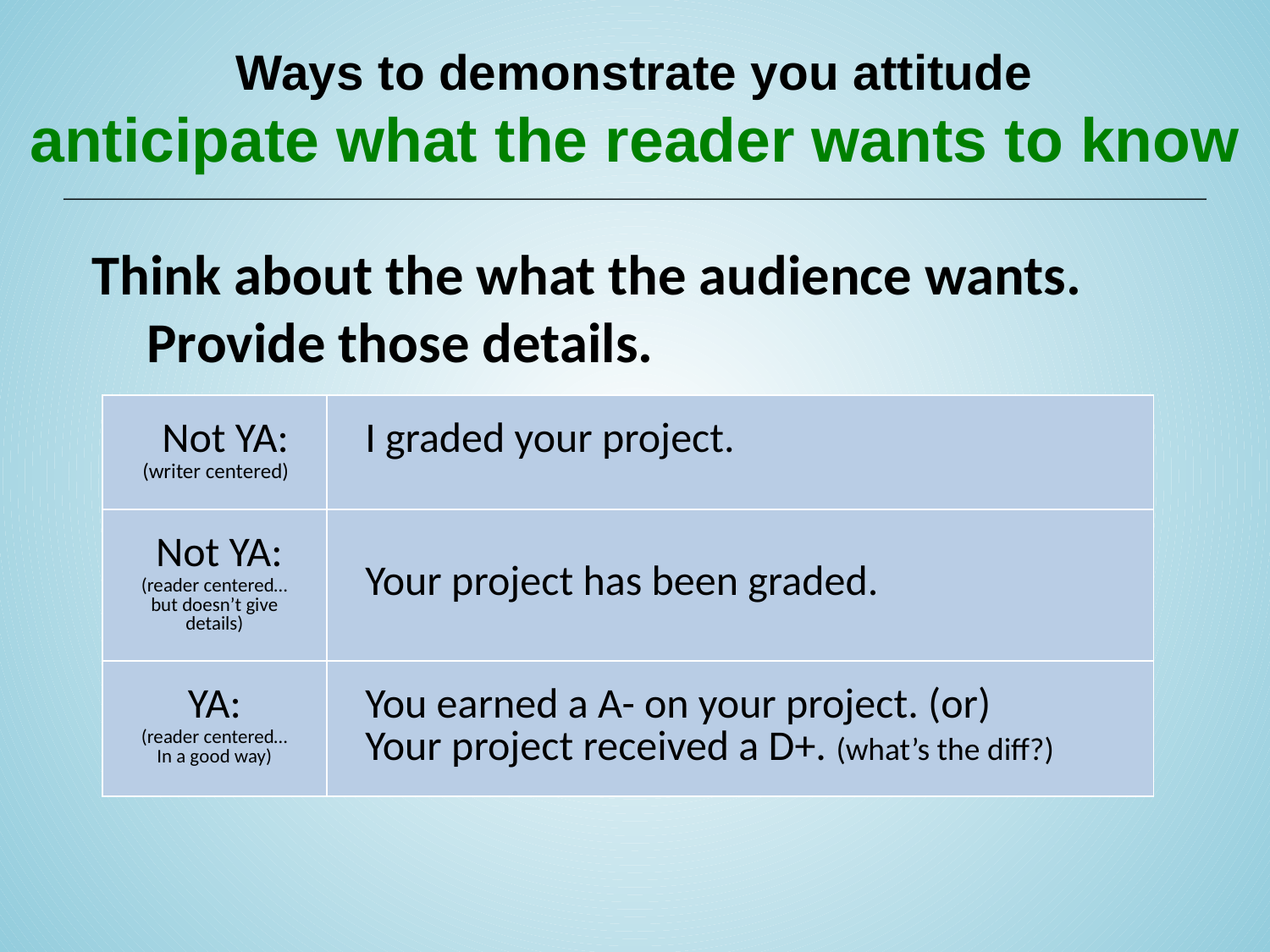

# Ways to demonstrate you attitude anticipate what the reader wants to know

Think about the what the audience wants. Provide those details.

| Not YA: (writer centered) | I graded your project. |
| --- | --- |
| Not YA: (reader centered… but doesn’t give details) | Your project has been graded. |
| YA: (reader centered… In a good way) | You earned a A- on your project. (or) Your project received a D+. (what’s the diff?) |